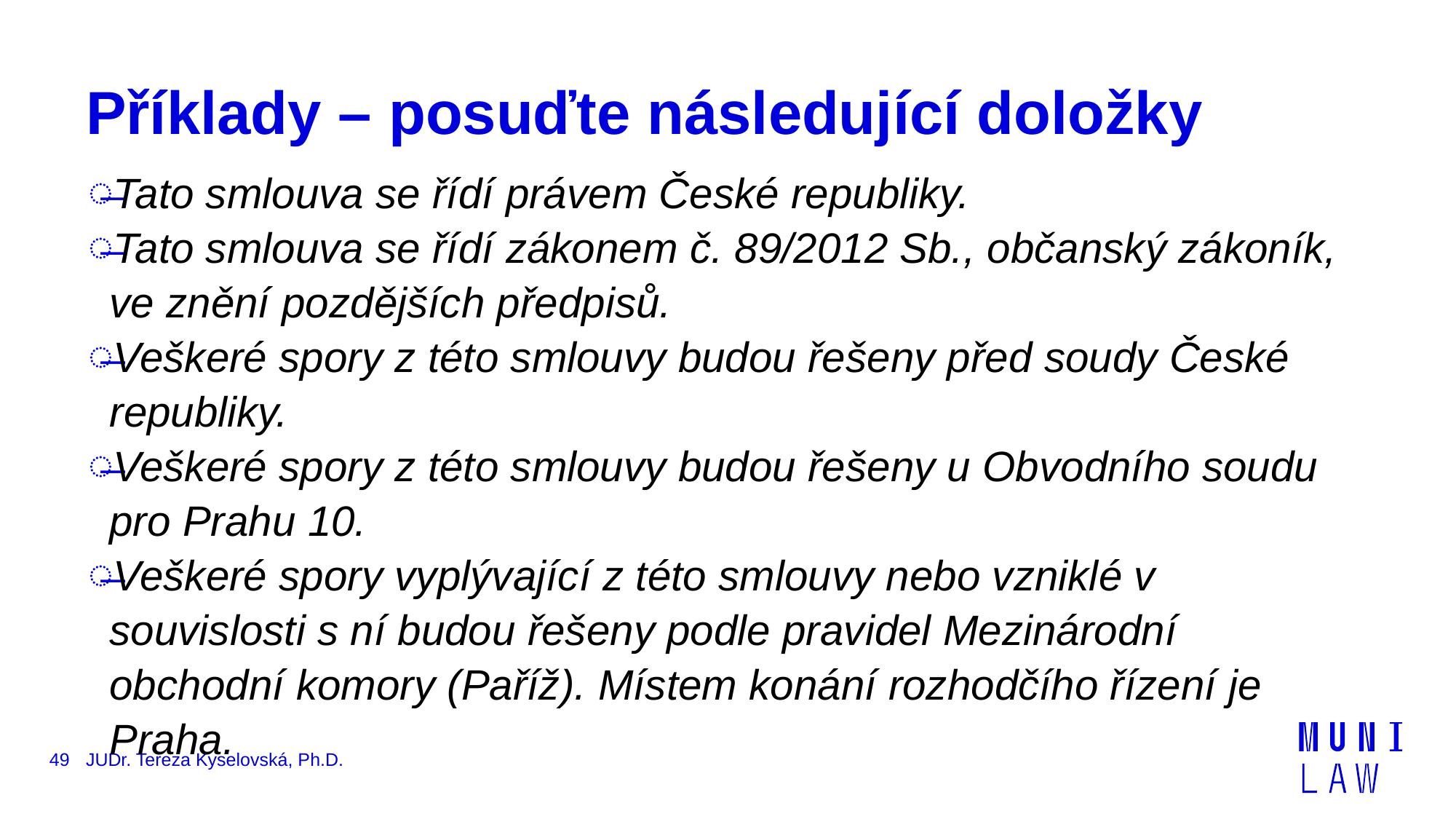

# Příklady – posuďte následující doložky
Tato smlouva se řídí právem České republiky.
Tato smlouva se řídí zákonem č. 89/2012 Sb., občanský zákoník, ve znění pozdějších předpisů.
Veškeré spory z této smlouvy budou řešeny před soudy České republiky.
Veškeré spory z této smlouvy budou řešeny u Obvodního soudu pro Prahu 10.
Veškeré spory vyplývající z této smlouvy nebo vzniklé v souvislosti s ní budou řešeny podle pravidel Mezinárodní obchodní komory (Paříž). Místem konání rozhodčího řízení je Praha.
49
JUDr. Tereza Kyselovská, Ph.D.